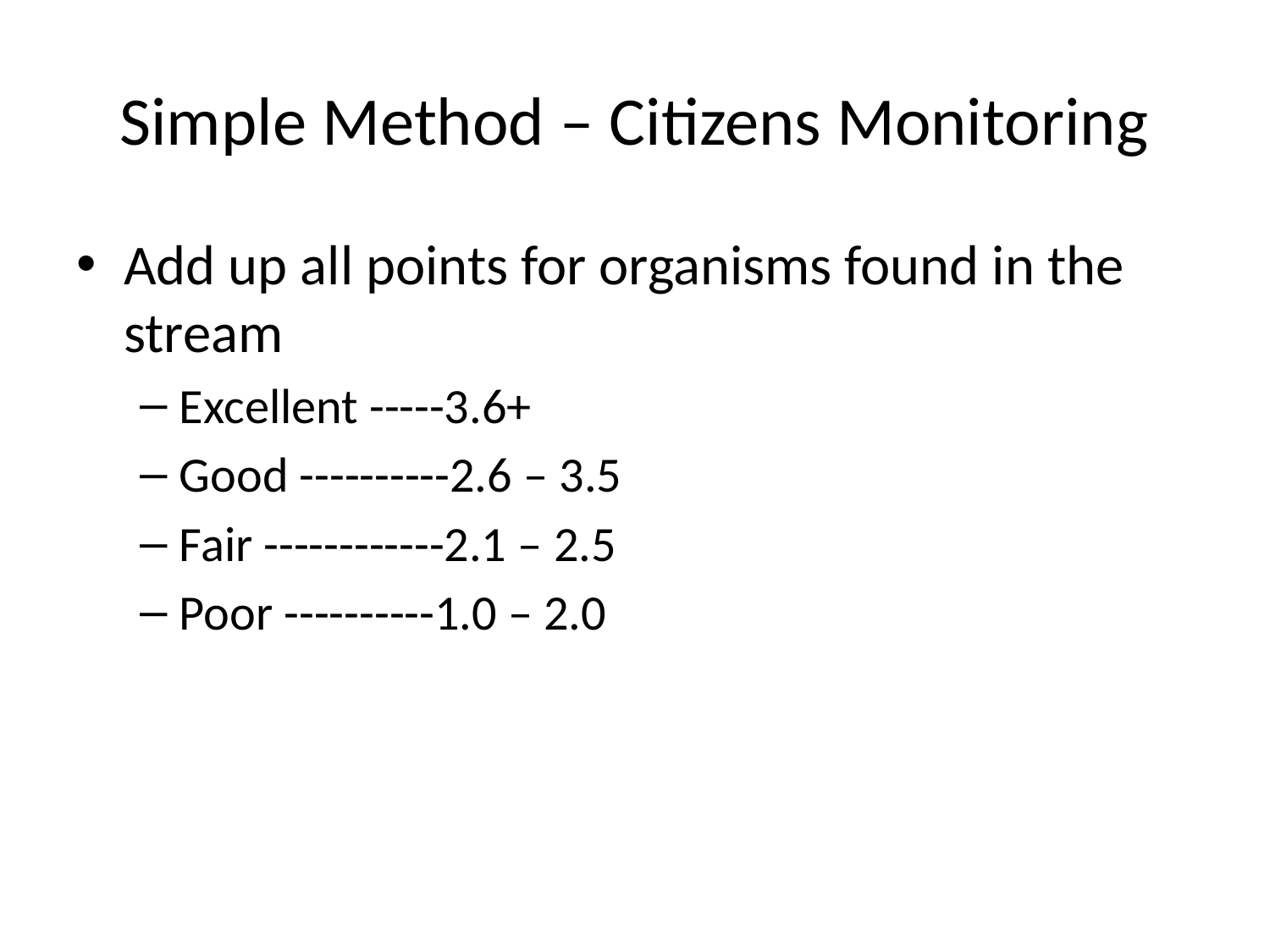

# Simple Method – Citizens Monitoring
Add up all points for organisms found in the stream
Excellent -----3.6+
Good ----------2.6 – 3.5
Fair ------------2.1 – 2.5
Poor ----------1.0 – 2.0